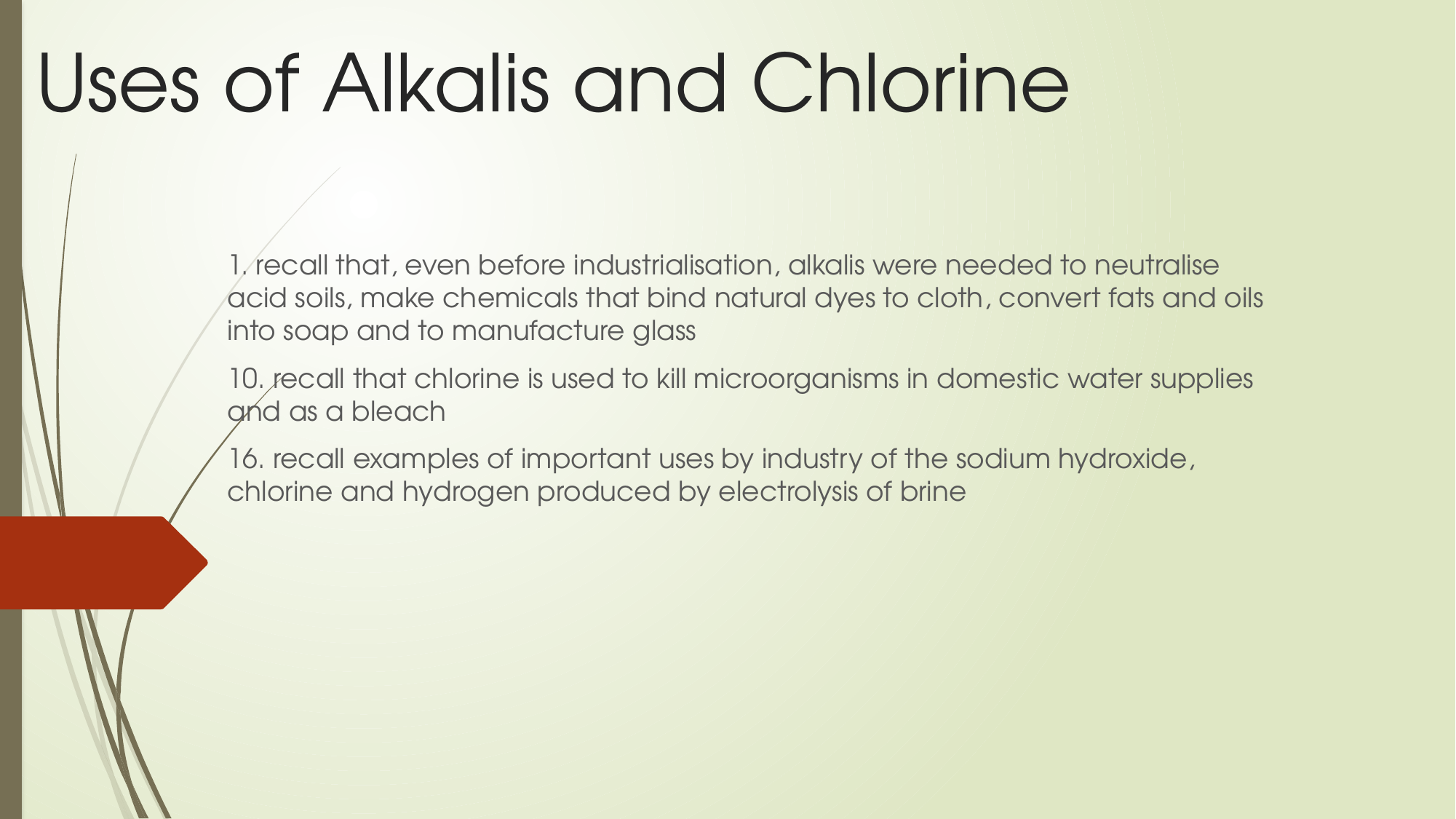

# Uses of Alkalis and Chlorine
1. recall that, even before industrialisation, alkalis were needed to neutralise acid soils, make chemicals that bind natural dyes to cloth, convert fats and oils into soap and to manufacture glass
10. recall that chlorine is used to kill microorganisms in domestic water supplies and as a bleach
16. recall examples of important uses by industry of the sodium hydroxide, chlorine and hydrogen produced by electrolysis of brine